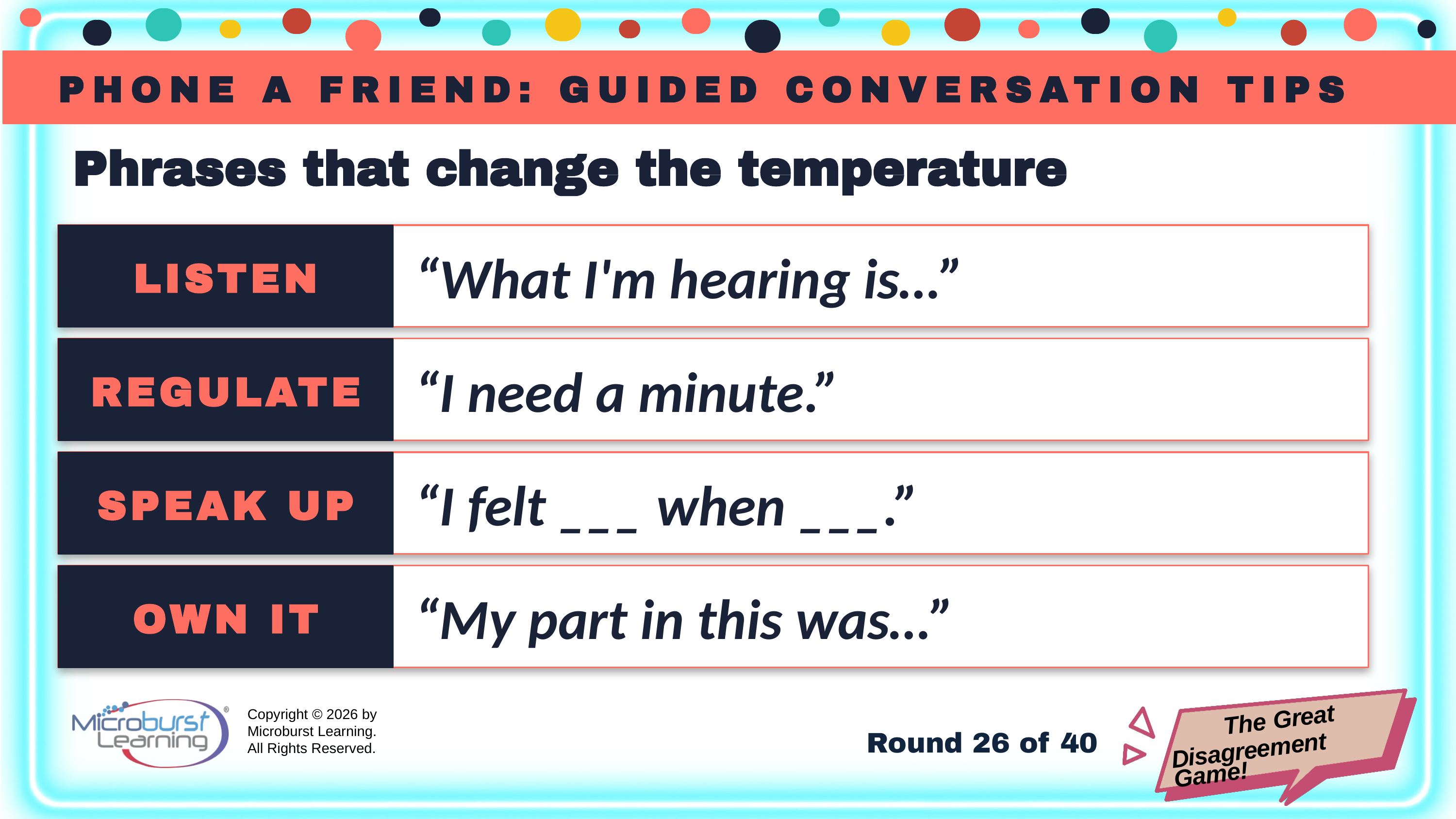

PHONE A FRIEND: GUIDED CONVERSATION TIPS
Phrases that change the temperature

LISTEN
“What I'm hearing is…”

REGULATE
“I need a minute.”

SPEAK UP
“I felt ___ when ___.”

OWN IT
“My part in this was…”
Round 26 of 40